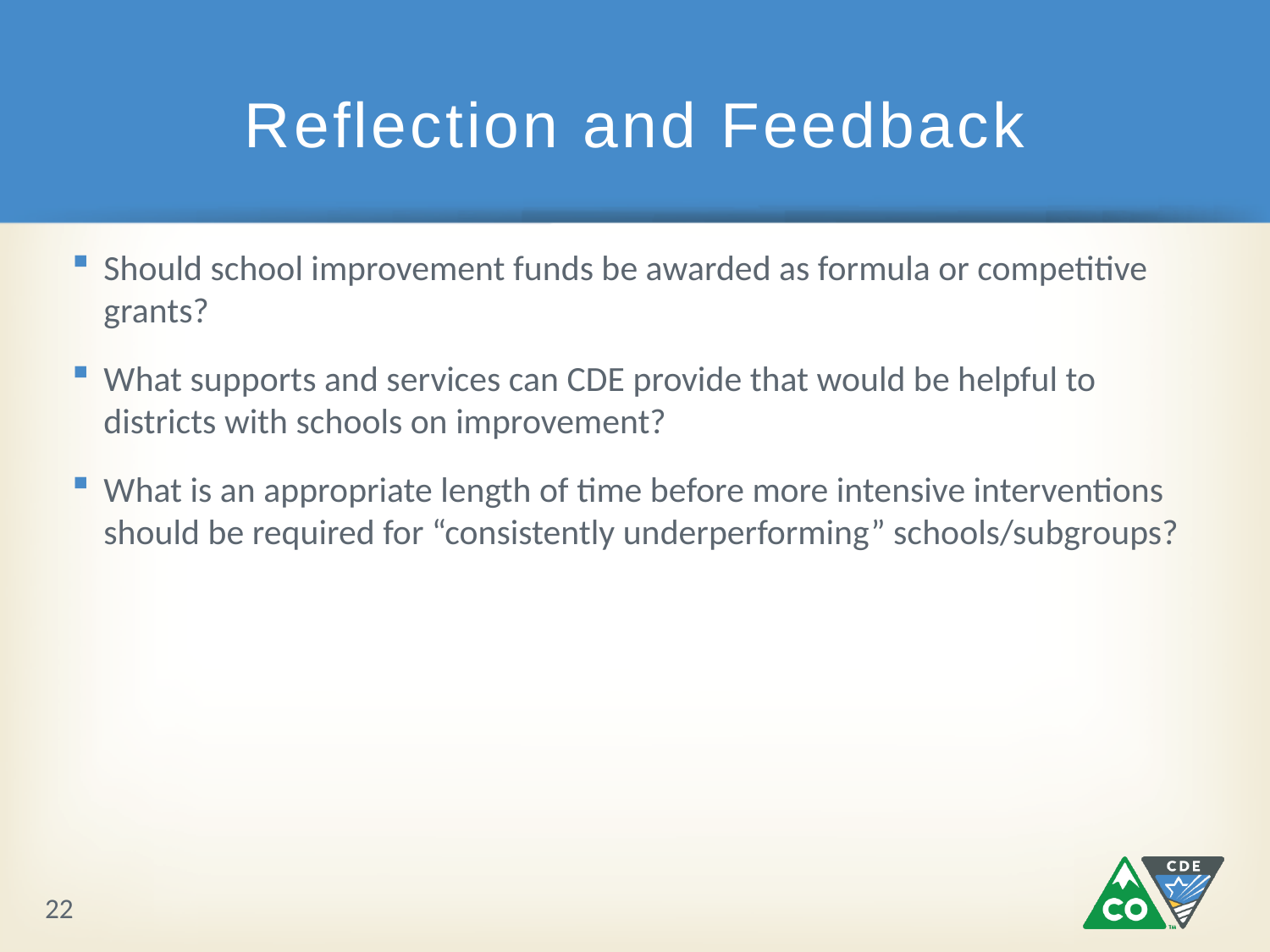

# Reflection and Feedback
Should school improvement funds be awarded as formula or competitive grants?
What supports and services can CDE provide that would be helpful to districts with schools on improvement?
What is an appropriate length of time before more intensive interventions should be required for “consistently underperforming” schools/subgroups?
22